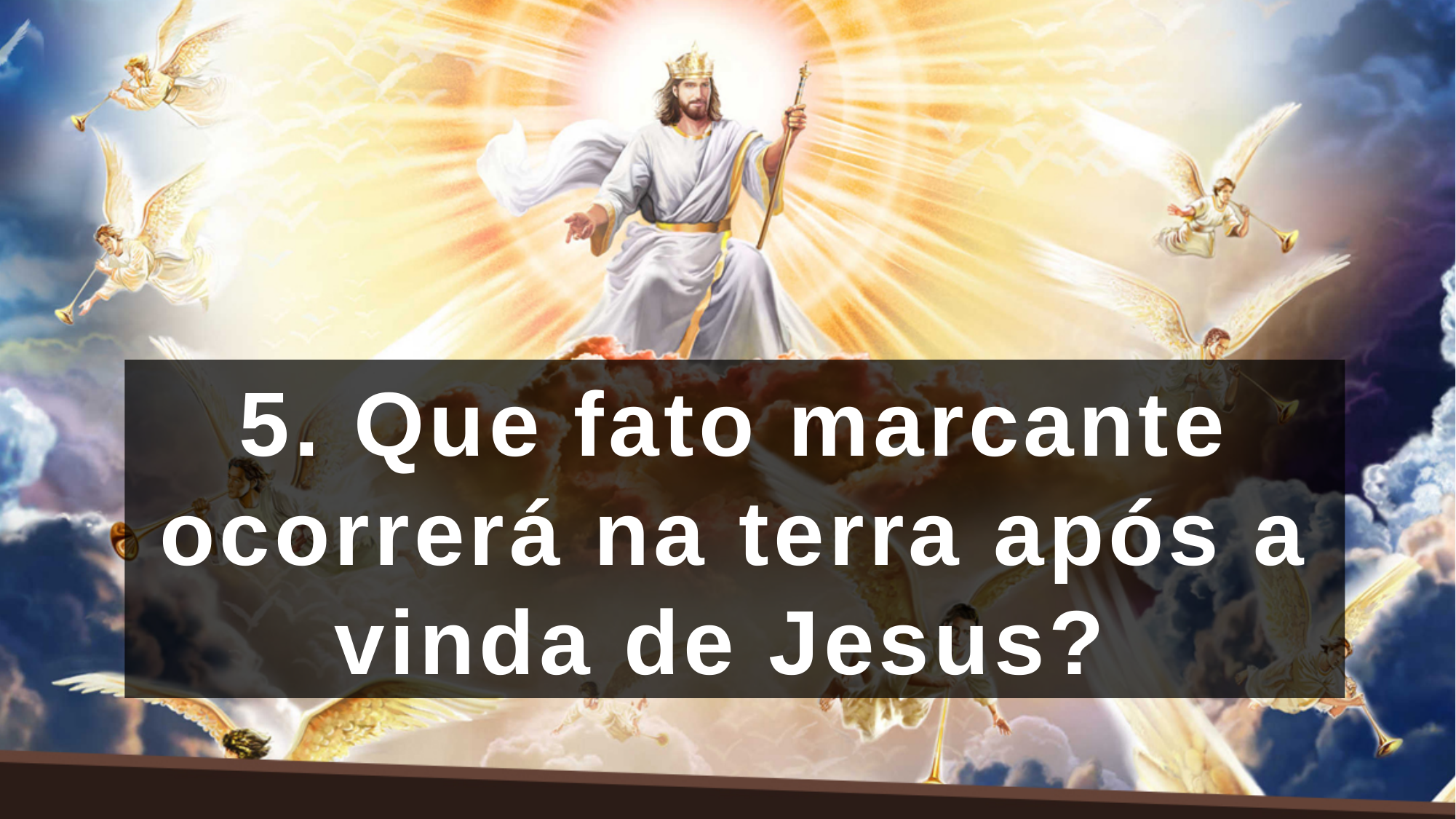

5. Que fato marcante ocorrerá na terra após a vinda de Jesus?